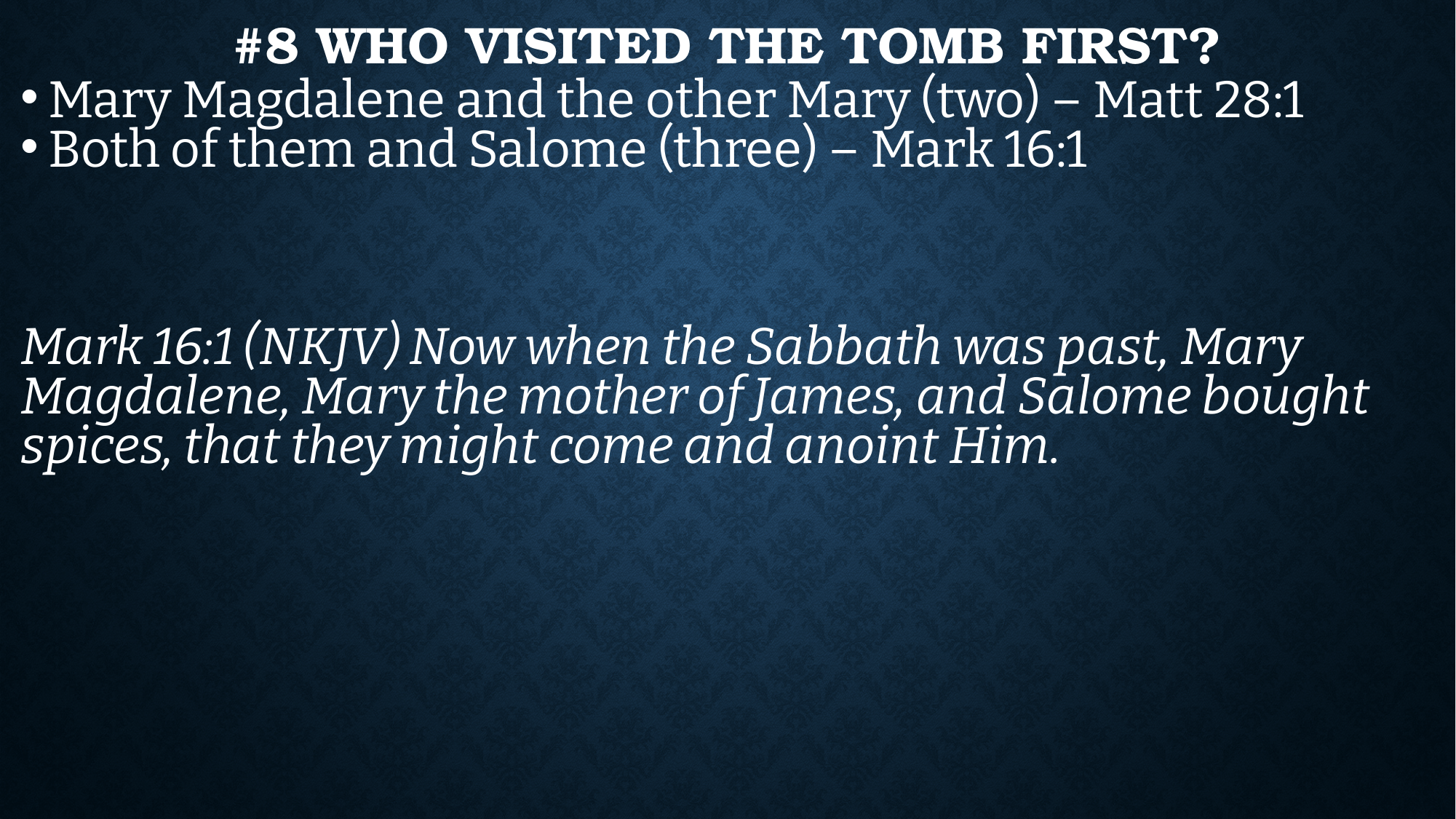

# #8 Who visited the Tomb first?
Mary Magdalene and the other Mary (two) – Matt 28:1
Both of them and Salome (three) – Mark 16:1

Mark 16:1 (NKJV) Now when the Sabbath was past, Mary Magdalene, Mary the mother of James, and Salome bought spices, that they might come and anoint Him.